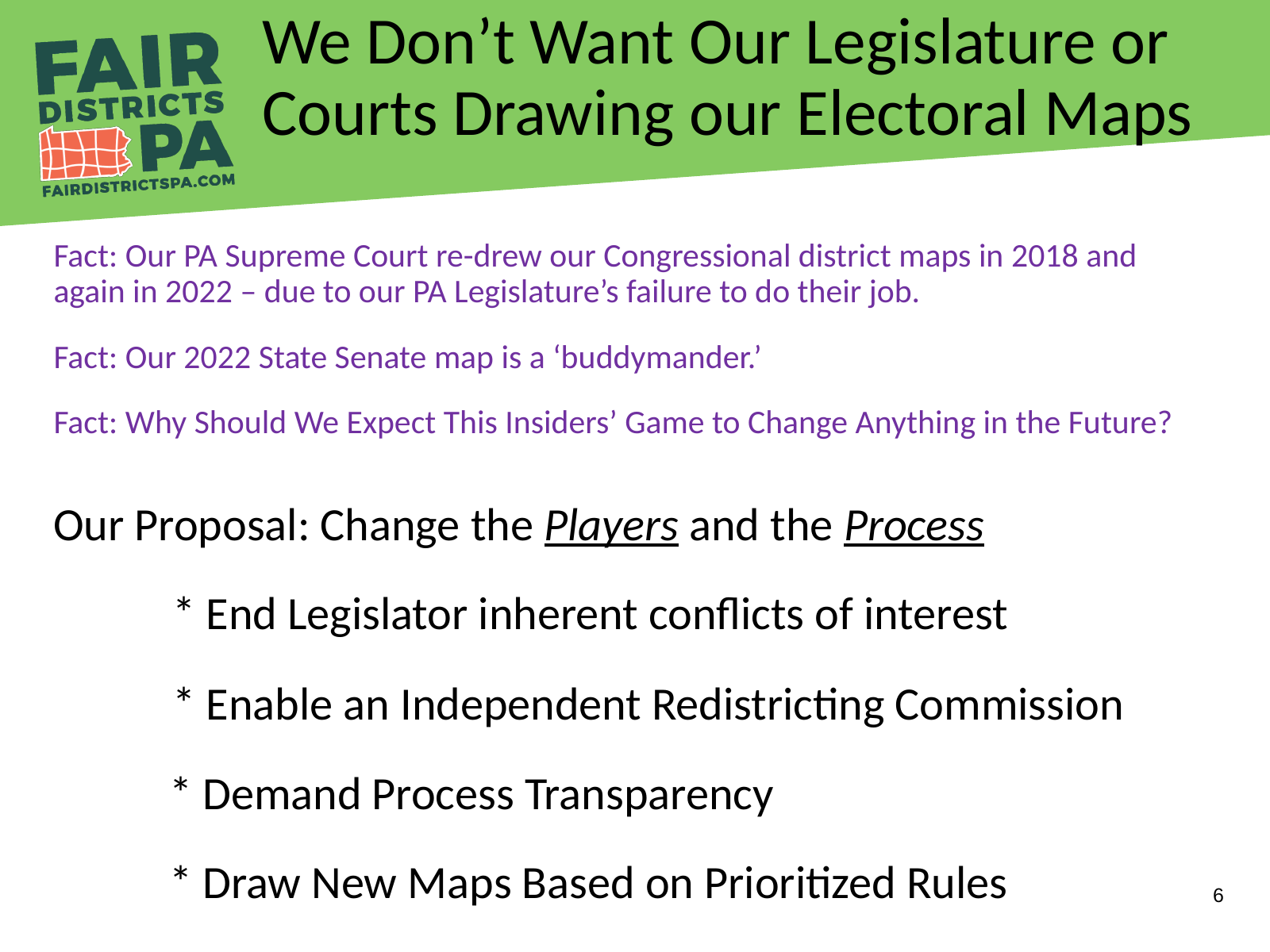

# We Don’t Want Our Legislature or Courts Drawing our Electoral Maps
Fact: Our PA Supreme Court re-drew our Congressional district maps in 2018 and again in 2022 – due to our PA Legislature’s failure to do their job.
Fact: Our 2022 State Senate map is a ‘buddymander.’
Fact: Why Should We Expect This Insiders’ Game to Change Anything in the Future?
Our Proposal: Change the Players and the Process
	* End Legislator inherent conflicts of interest
	* Enable an Independent Redistricting Commission
           * Demand Process Transparency
           * Draw New Maps Based on Prioritized Rules

	 and enable transparency, accountability & clear mapping criteria
6